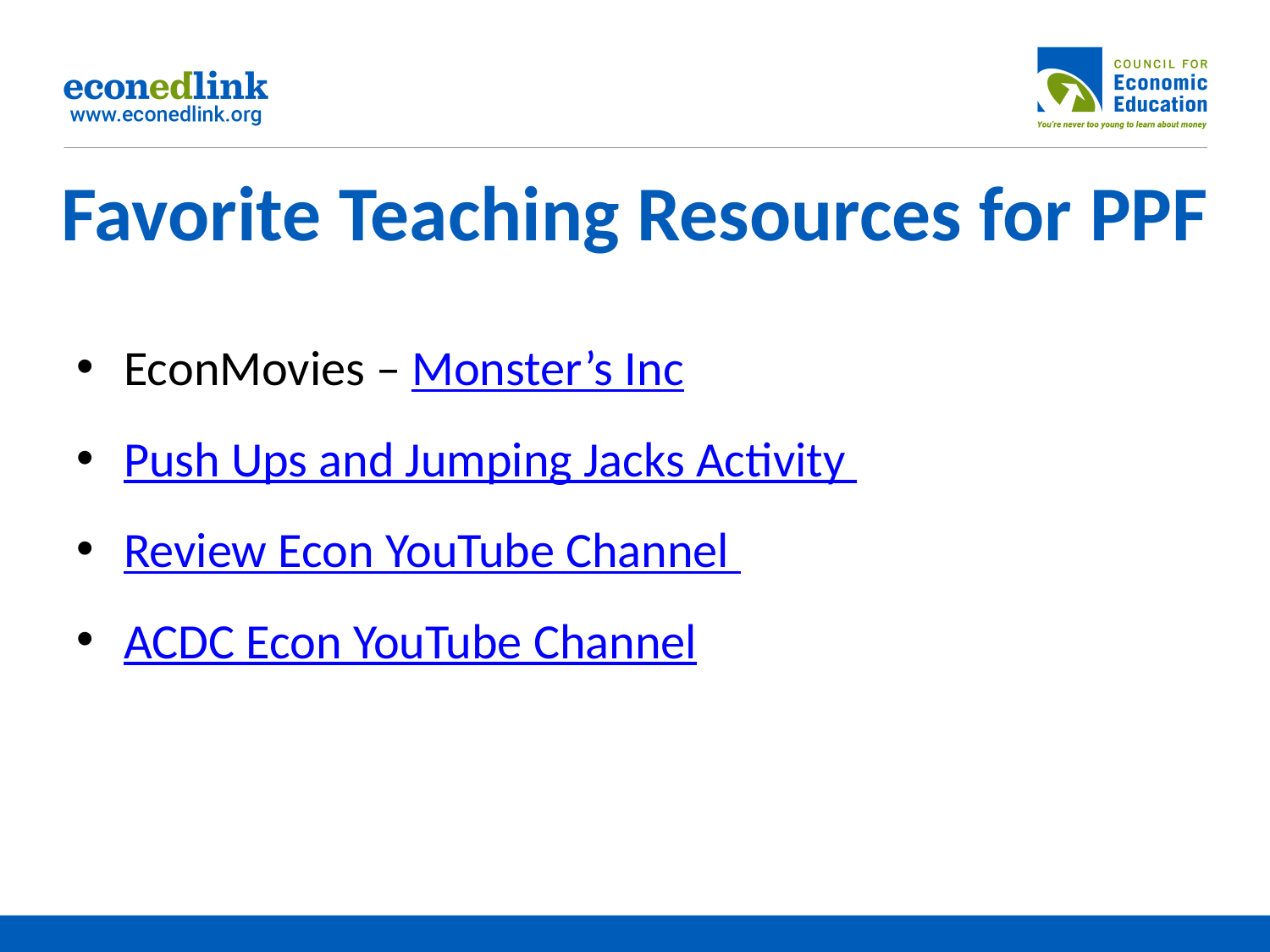

# Favorite Teaching Resources for PPF
EconMovies – Monster’s Inc
Push Ups and Jumping Jacks Activity
Review Econ YouTube Channel
ACDC Econ YouTube Channel